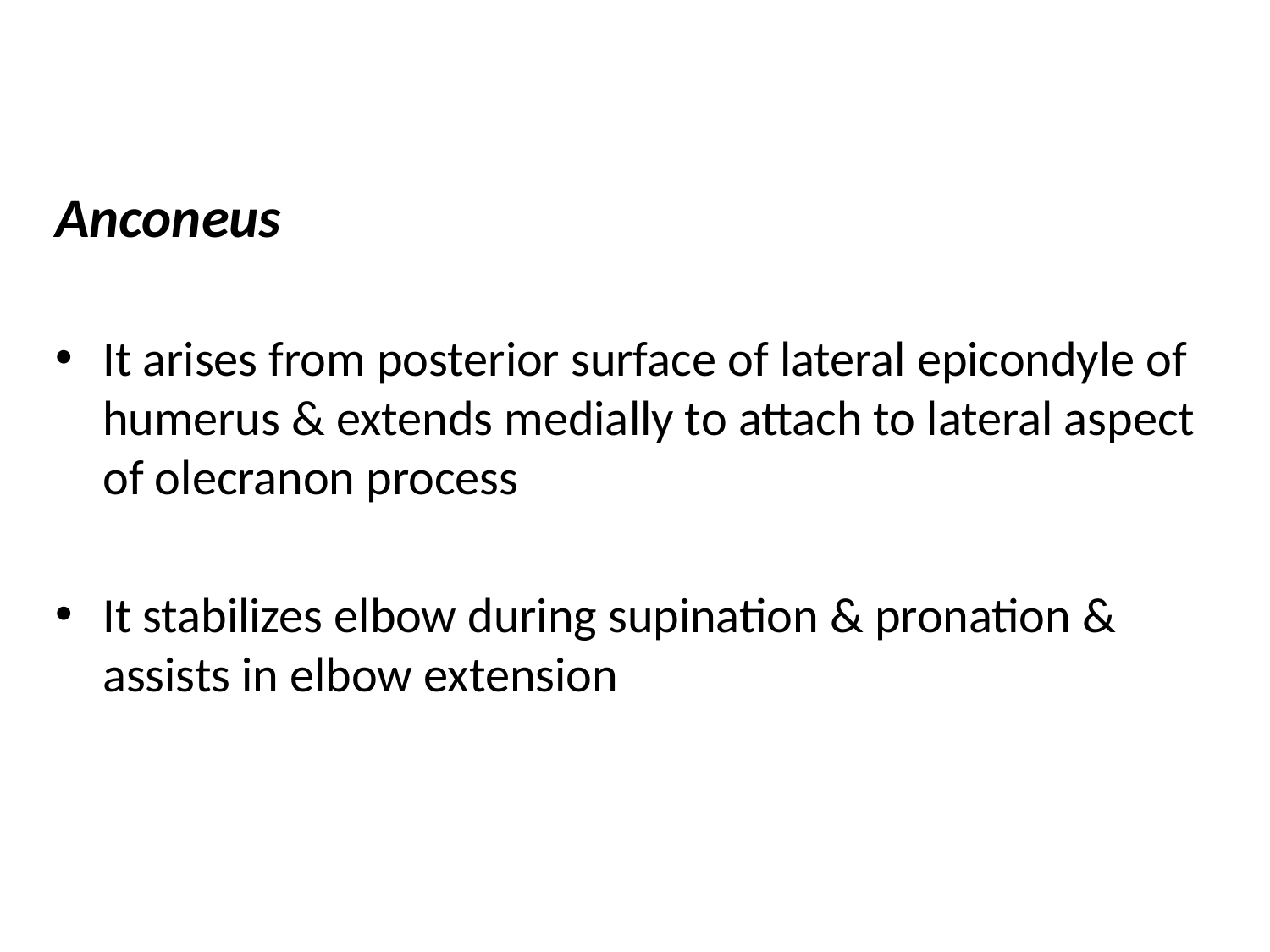

Anconeus

It arises from posterior surface of lateral epicondyle of humerus & extends medially to attach to lateral aspect of olecranon process

It stabilizes elbow during supination & pronation &  assists in elbow extension